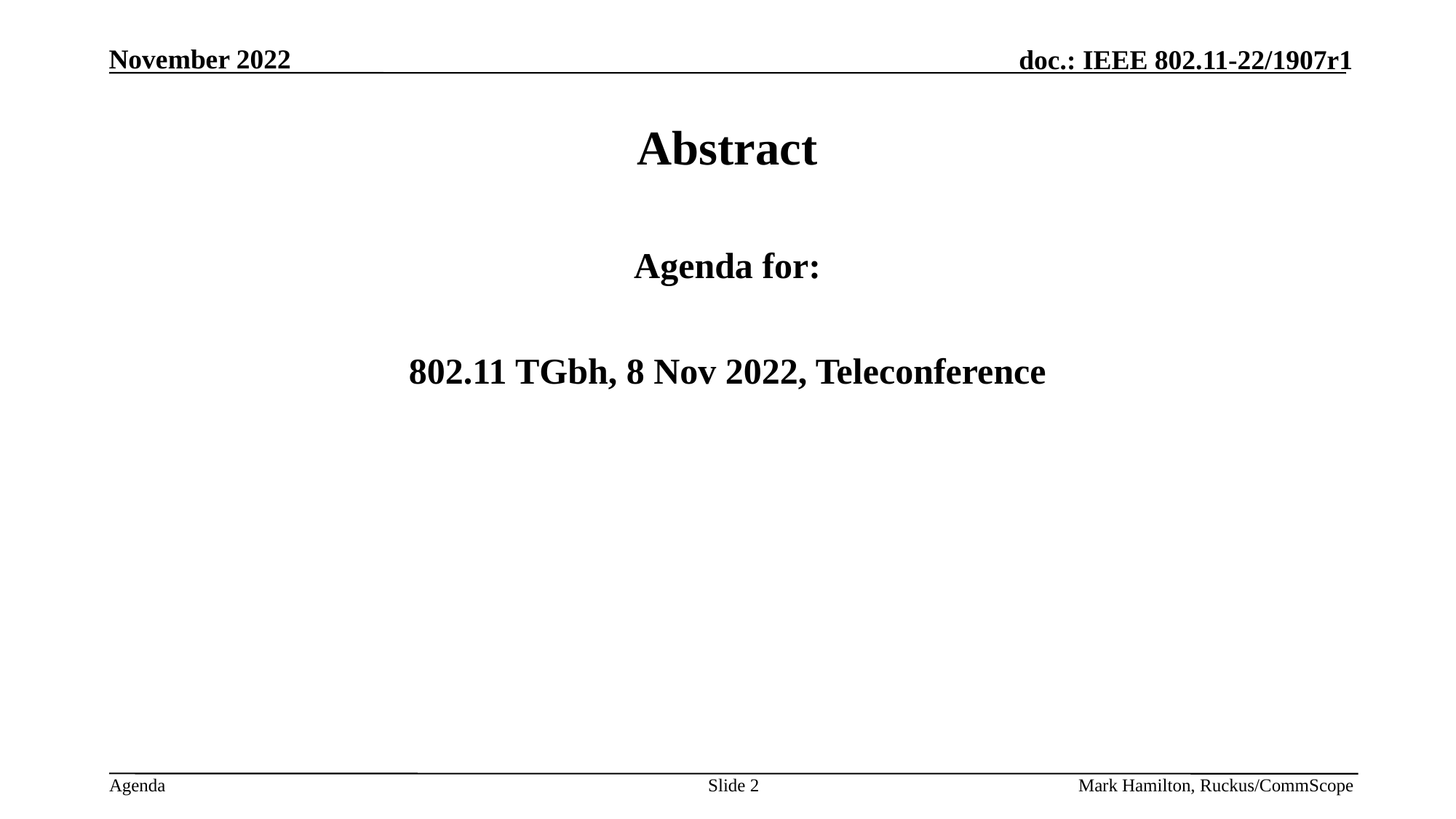

# Abstract
Agenda for:

802.11 TGbh, 8 Nov 2022, Teleconference
Slide 2